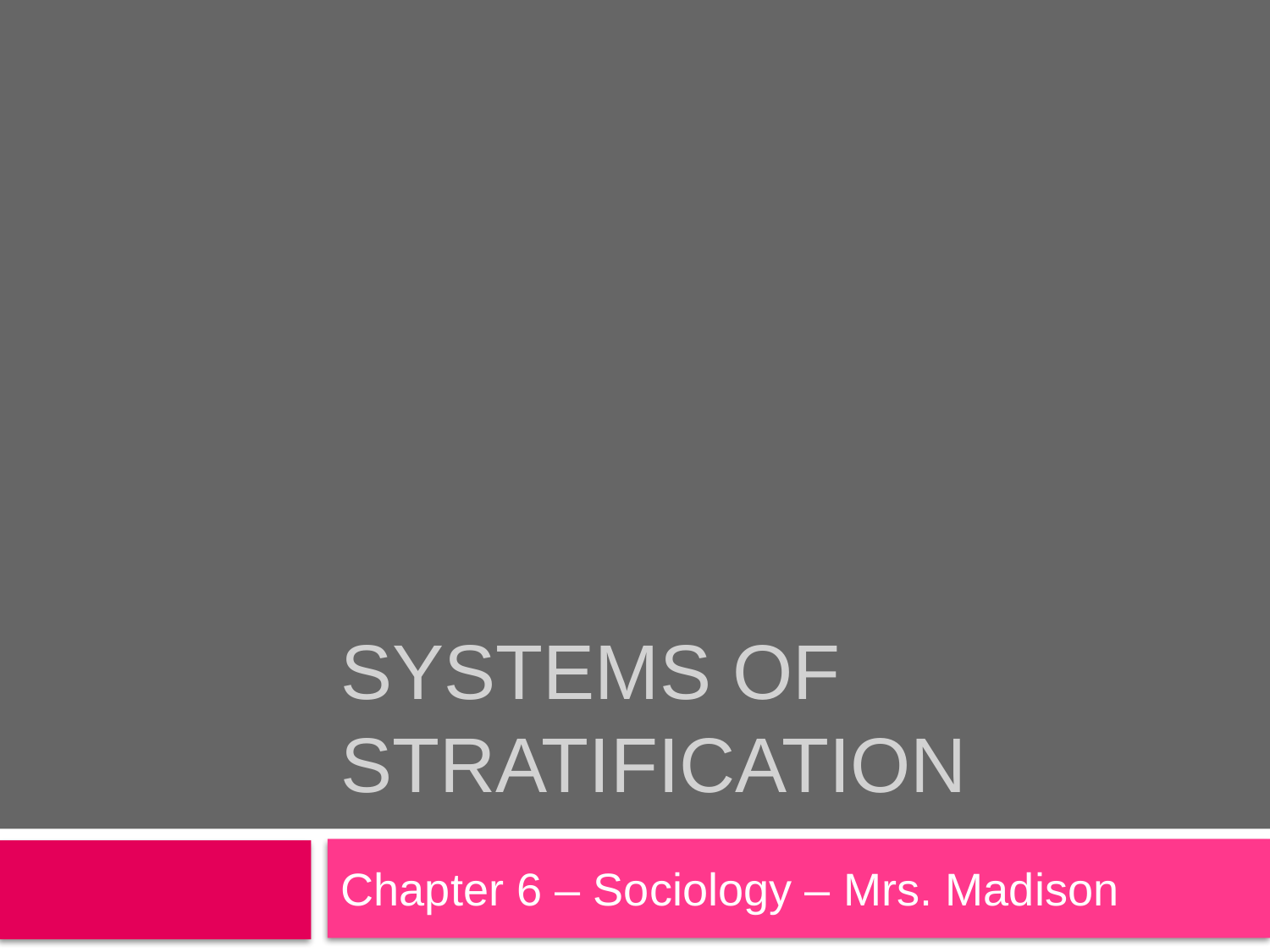

# Systems of stratification
Chapter 6 – Sociology – Mrs. Madison